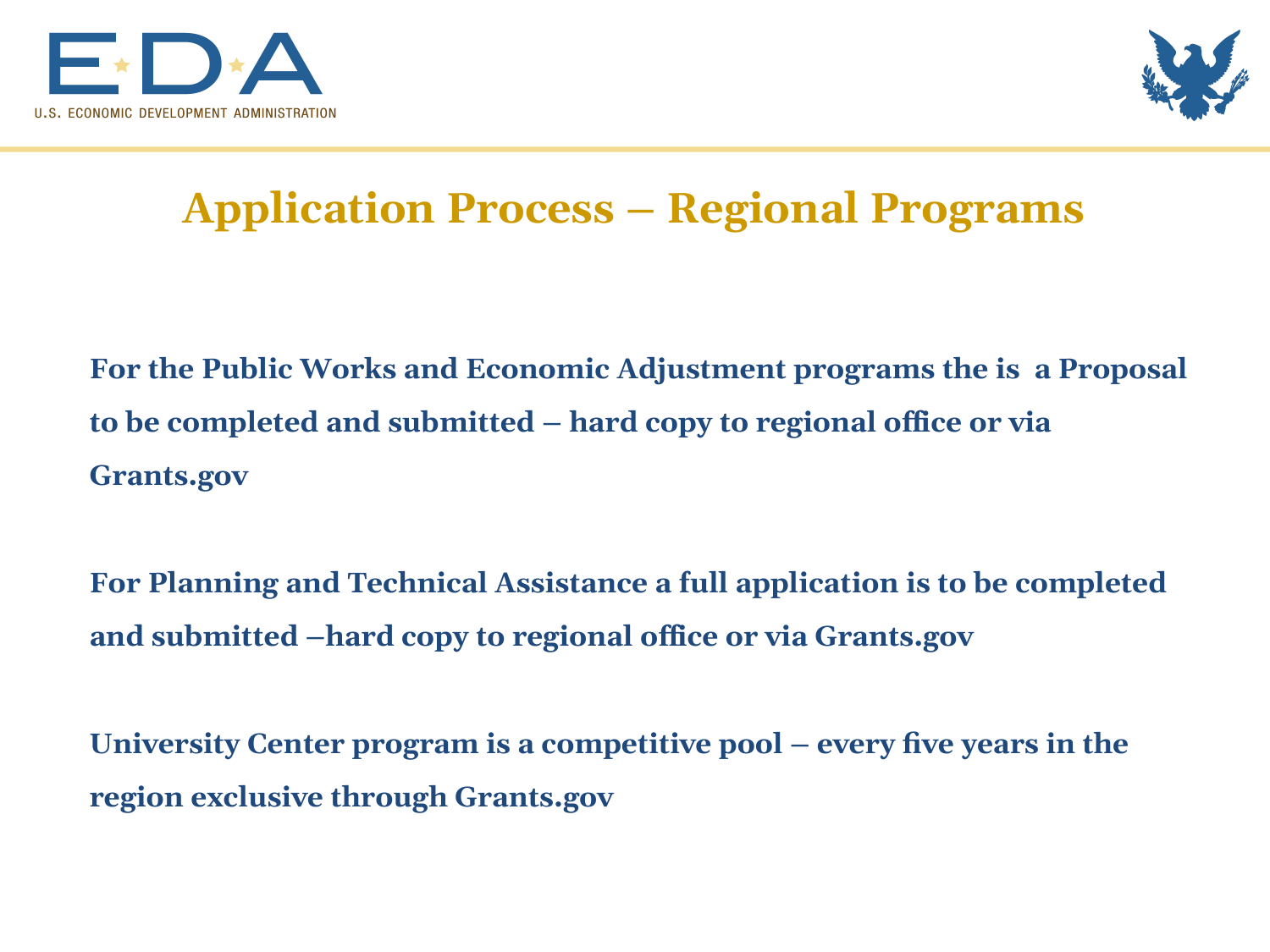

Application Process – Regional Programs
For the Public Works and Economic Adjustment programs the is  a Proposal to be completed and submitted – hard copy to regional office or via Grants.gov

For Planning and Technical Assistance a full application is to be completed and submitted –hard copy to regional office or via Grants.gov

University Center program is a competitive pool – every five years in the region exclusive through Grants.gov